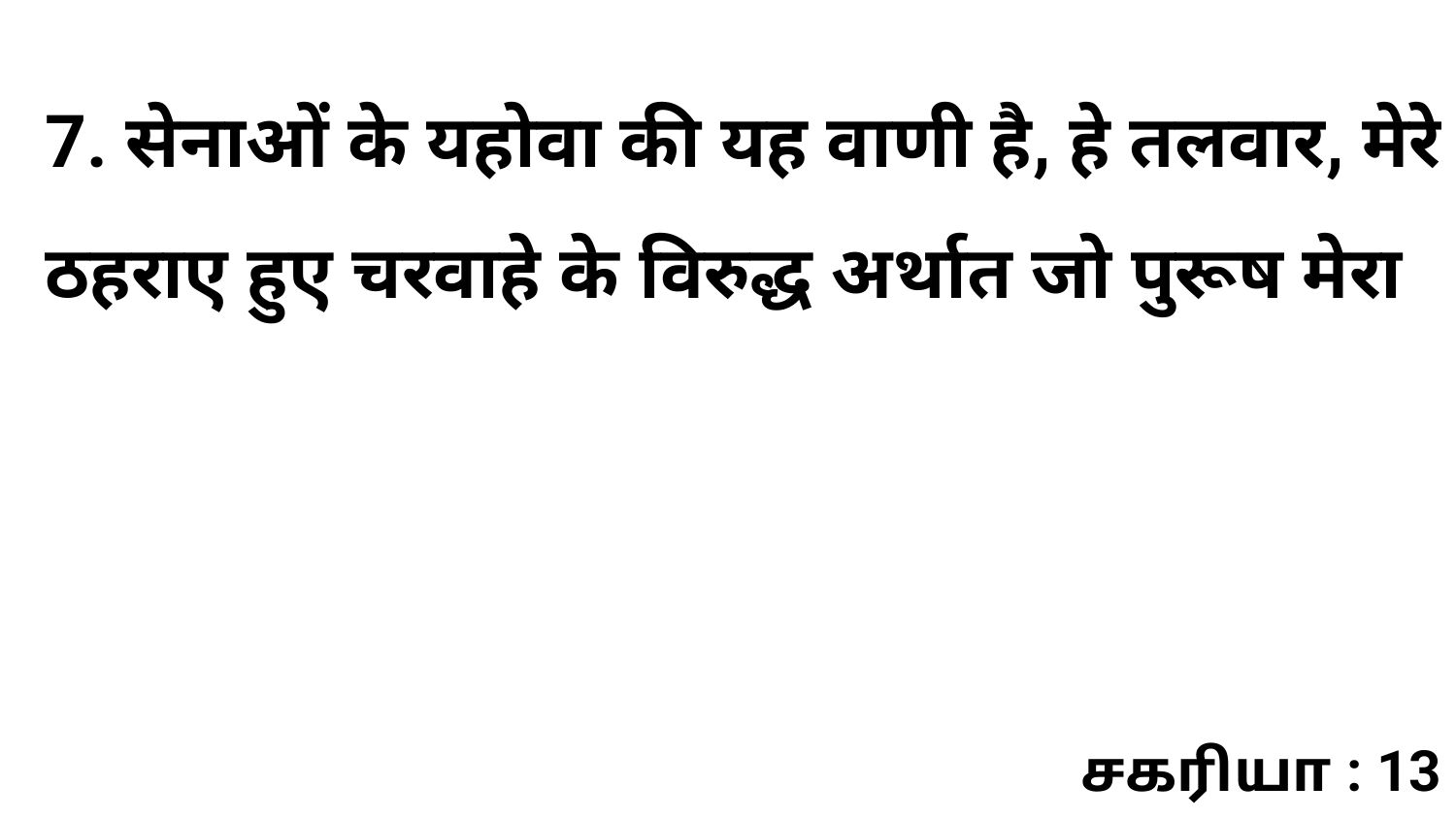

7. सेनाओं के यहोवा की यह वाणी है, हे तलवार, मेरे ठहराए हुए चरवाहे के विरुद्ध अर्थात जो पुरूष मेरा
சகரியா : 13